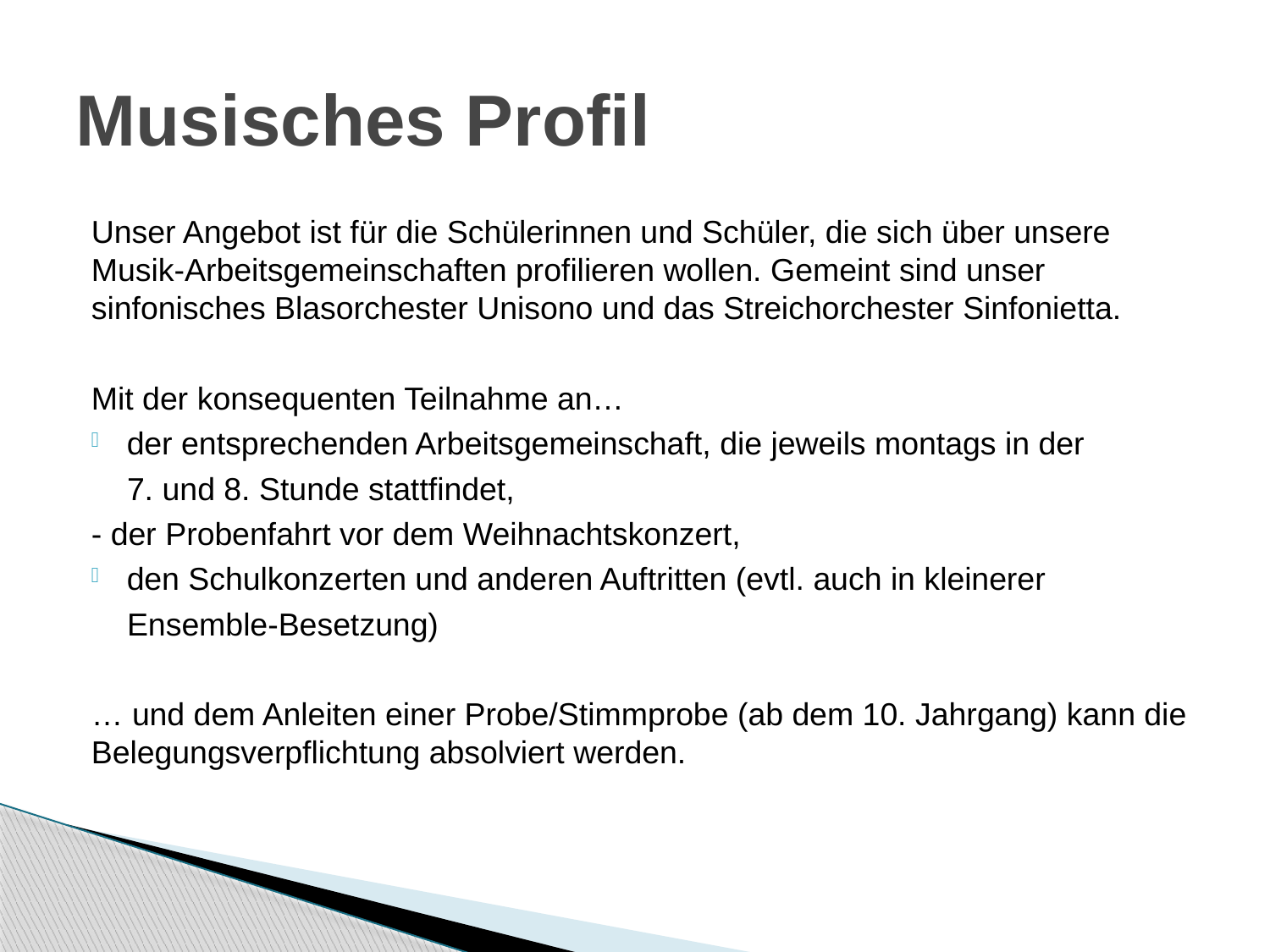

# Musisches Profil
Unser Angebot ist für die Schülerinnen und Schüler, die sich über unsere Musik-Arbeitsgemeinschaften profilieren wollen. Gemeint sind unser sinfonisches Blasorchester Unisono und das Streichorchester Sinfonietta.

Mit der konsequenten Teilnahme an…
der entsprechenden Arbeitsgemeinschaft, die jeweils montags in der
    7. und 8. Stunde stattfindet,
- der Probenfahrt vor dem Weihnachtskonzert,
den Schulkonzerten und anderen Auftritten (evtl. auch in kleinerer
    Ensemble-Besetzung)

… und dem Anleiten einer Probe/Stimmprobe (ab dem 10. Jahrgang) kann die Belegungsverpflichtung absolviert werden.